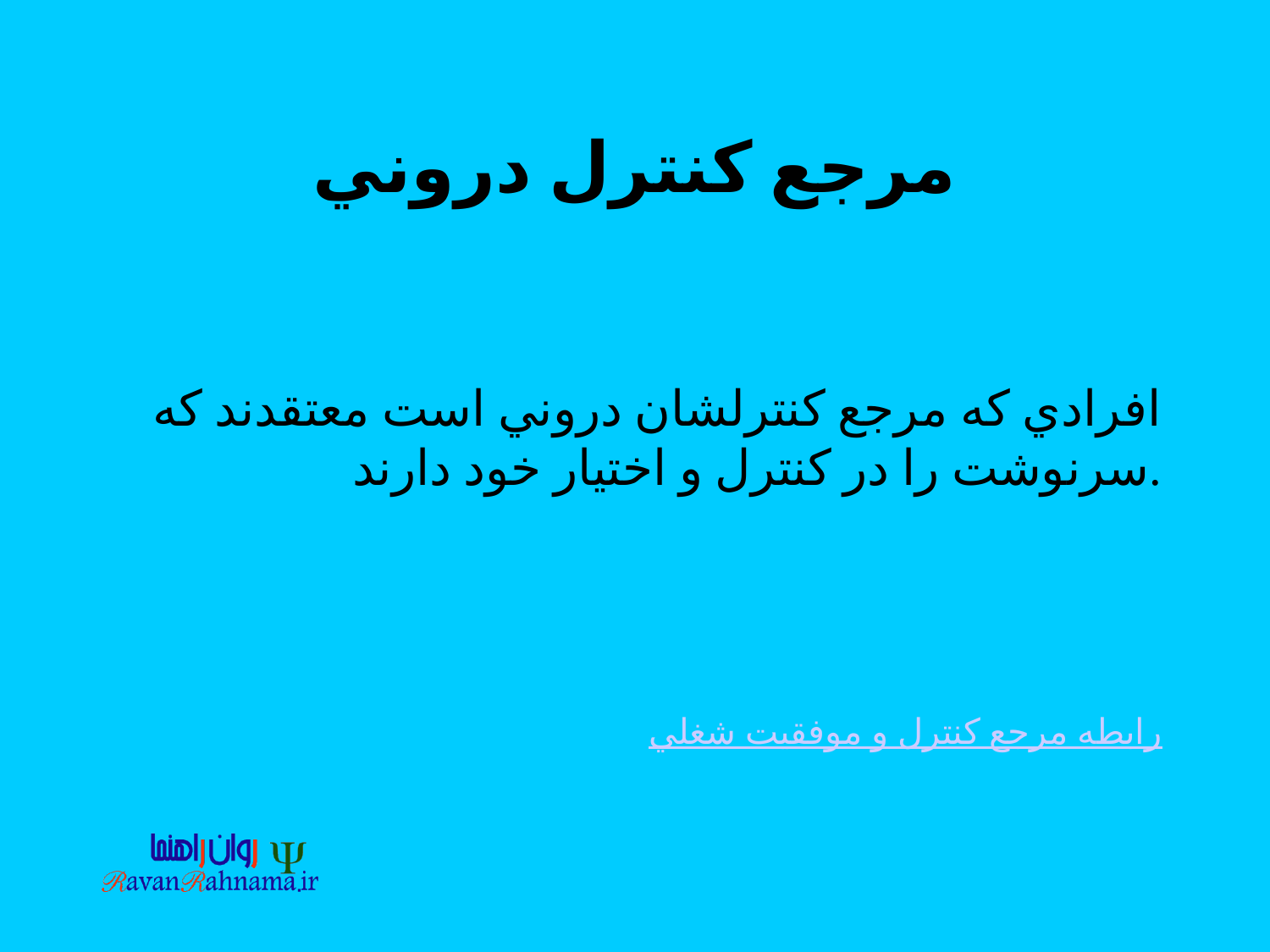

# مرجع كنترل دروني
افرادي كه مرجع كنترلشان دروني است معتقدند كه سرنوشت را در كنترل و اختيار خود دارند.

رابطه مرجع كنترل و موفقيت شغلي